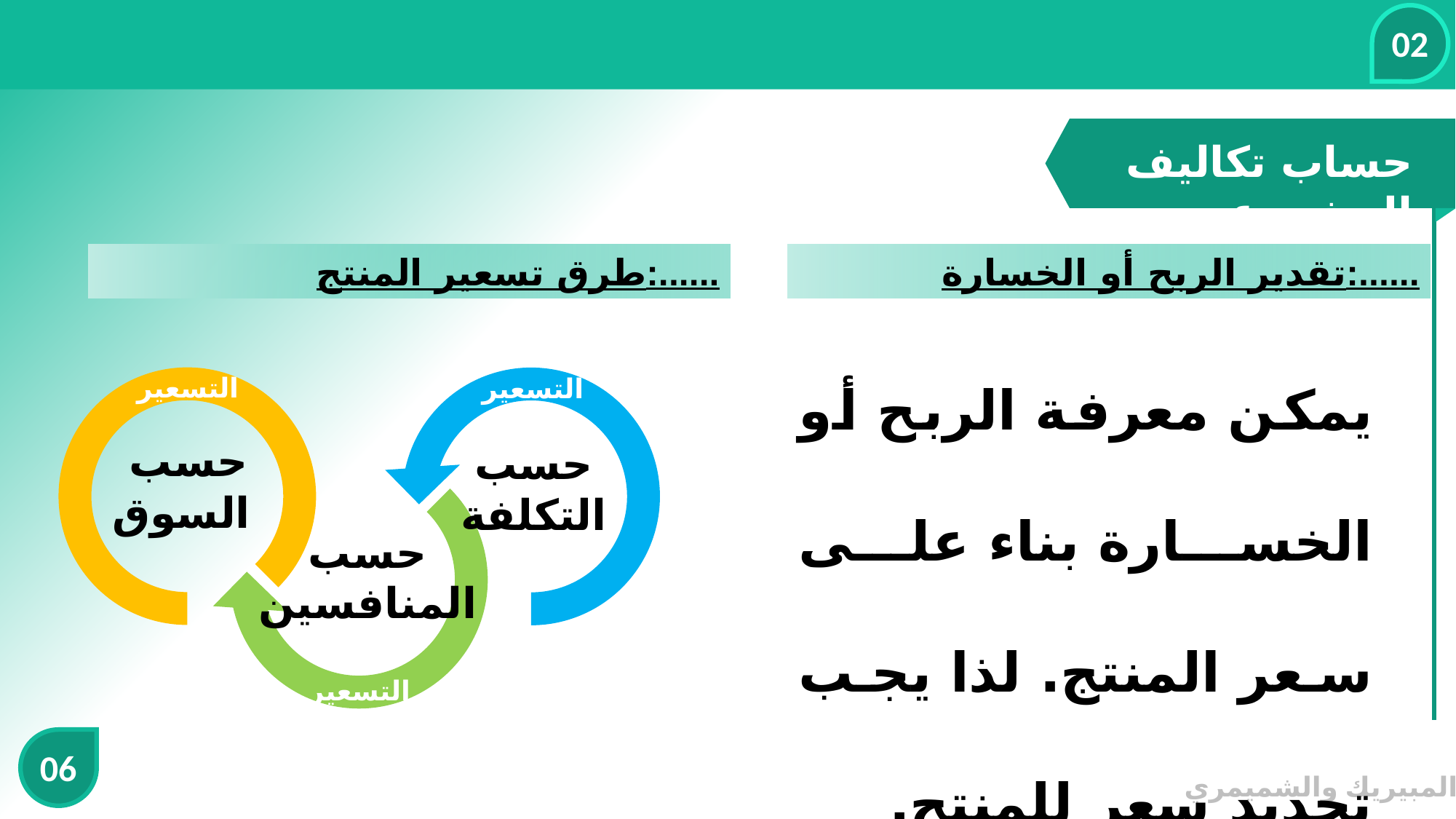

02

حساب تكاليف المشروع
طرق تسعير المنتج:......
تقدير الربح أو الخسارة:......
يمكن معرفة الربح أو الخسارة بناء على سعر المنتج. لذا يجب تحديد سعر للمنتج.

التسعير
التسعير
حسب
السوق
حسب
التكلفة
حسب
المنافسين
التسعير

06
© المبيريك والشميمري